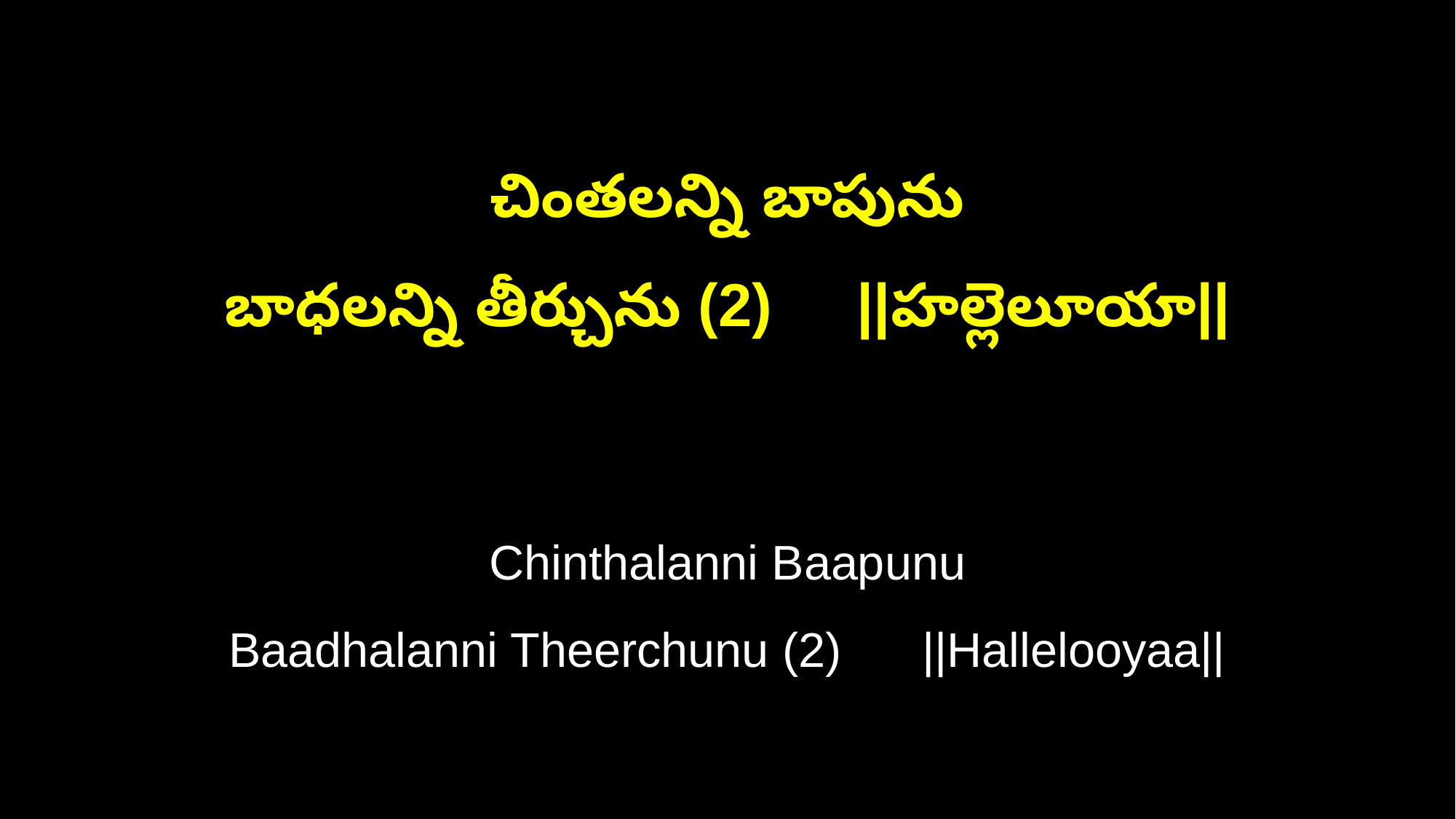

చింతలన్ని బాపును
బాధలన్ని తీర్చును (2)     ||హల్లెలూయా||
Chinthalanni Baapunu
Baadhalanni Theerchunu (2)      ||Hallelooyaa||